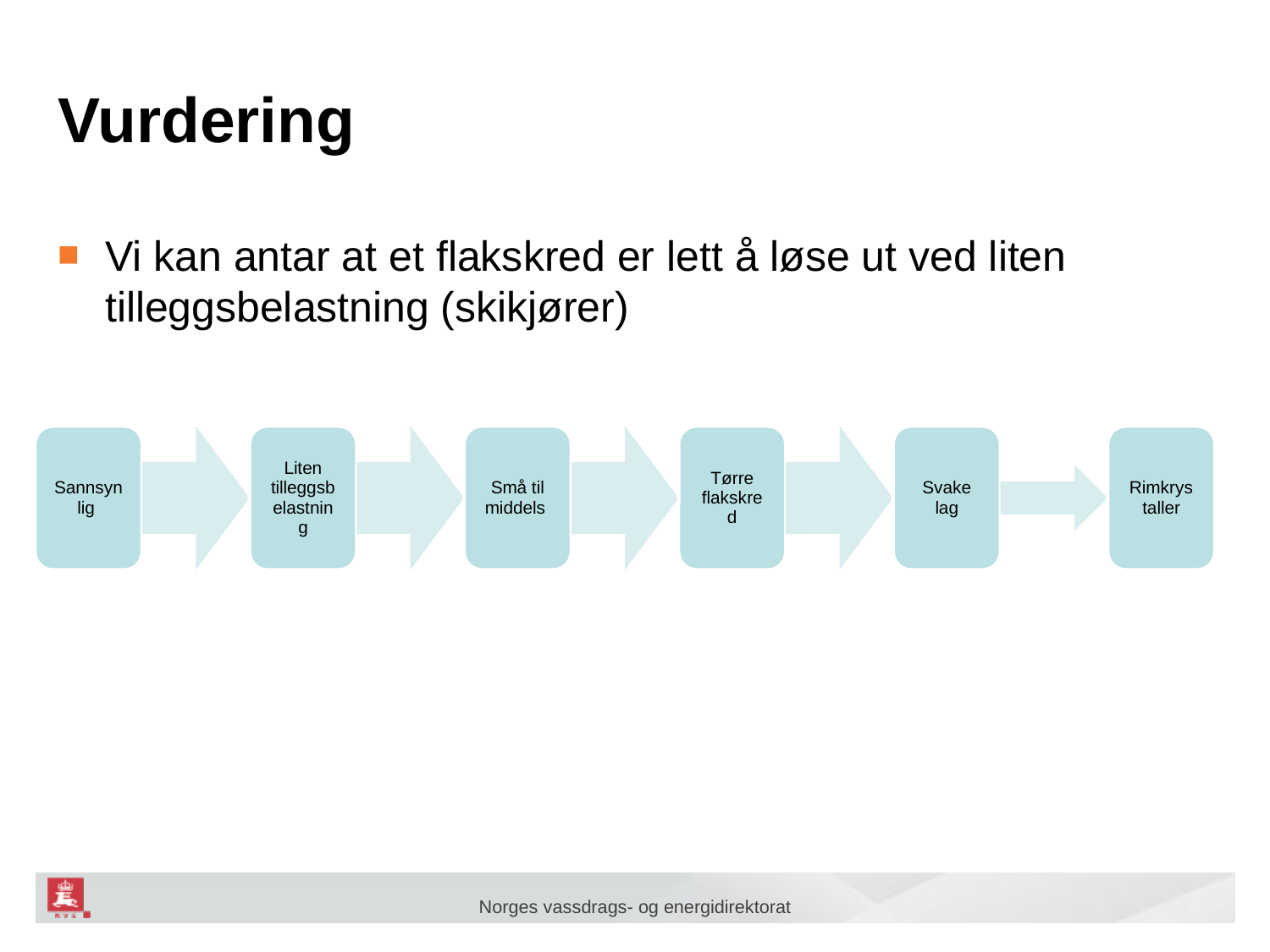

# Vurdering
Vi kan antar at et flakskred er lett å løse ut ved liten tilleggsbelastning (skikjører)
Sannsynlig
Liten tilleggsbelastning
Små til middels
Tørre flakskred
Svake lag
Rimkrystaller